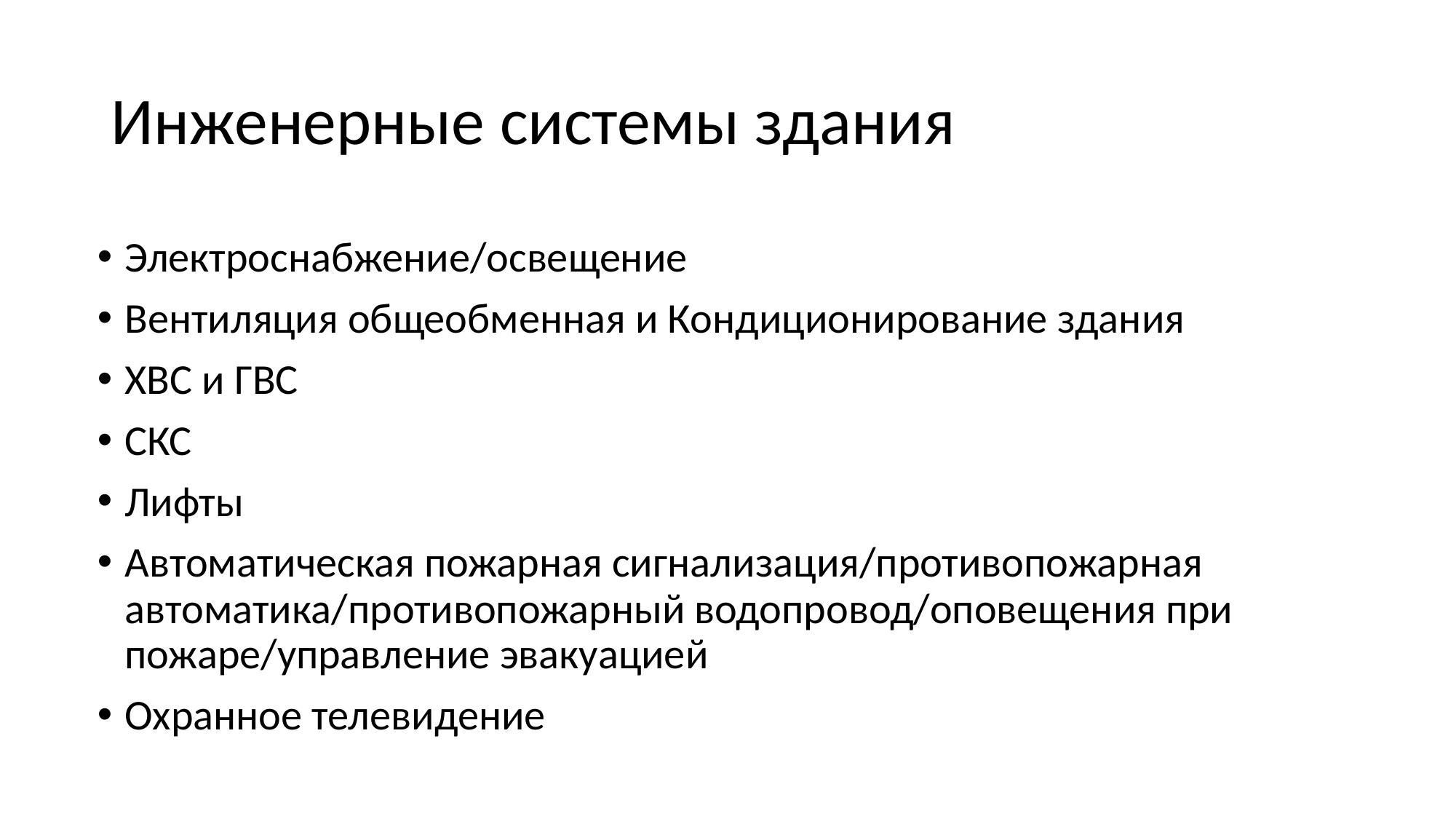

# Инженерные системы здания
Электроснабжение/освещение
Вентиляция общеобменная и Кондиционирование здания
ХВС и ГВС
СКС
Лифты
Автоматическая пожарная сигнализация/противопожарная автоматика/противопожарный водопровод/оповещения при пожаре/управление эвакуацией
Охранное телевидение